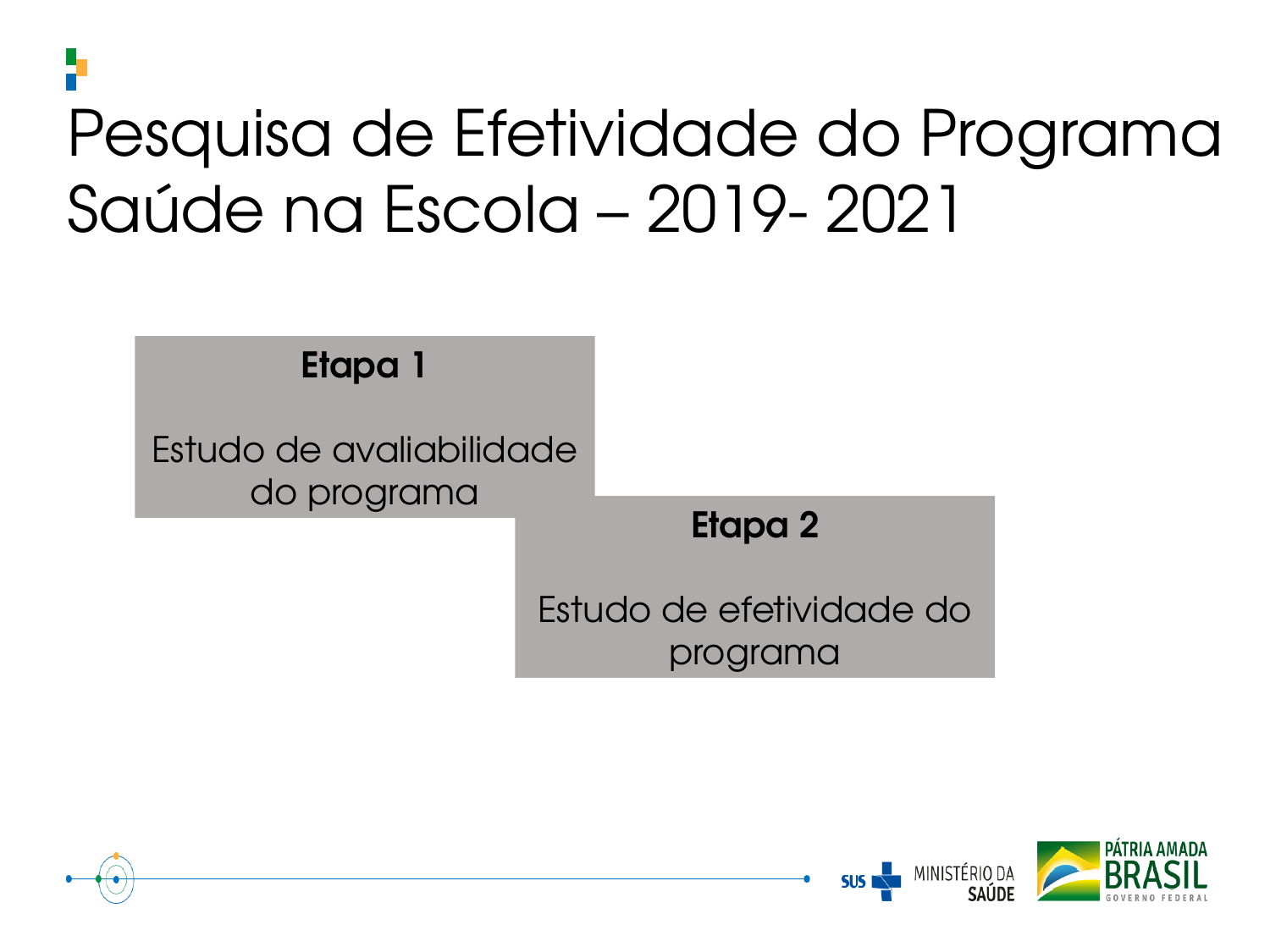

Pesquisa de Efetividade do Programa Saúde na Escola – 2019- 2021
Etapa 1

Estudo de avaliabilidade do programa
Etapa 2

Estudo de efetividade do programa